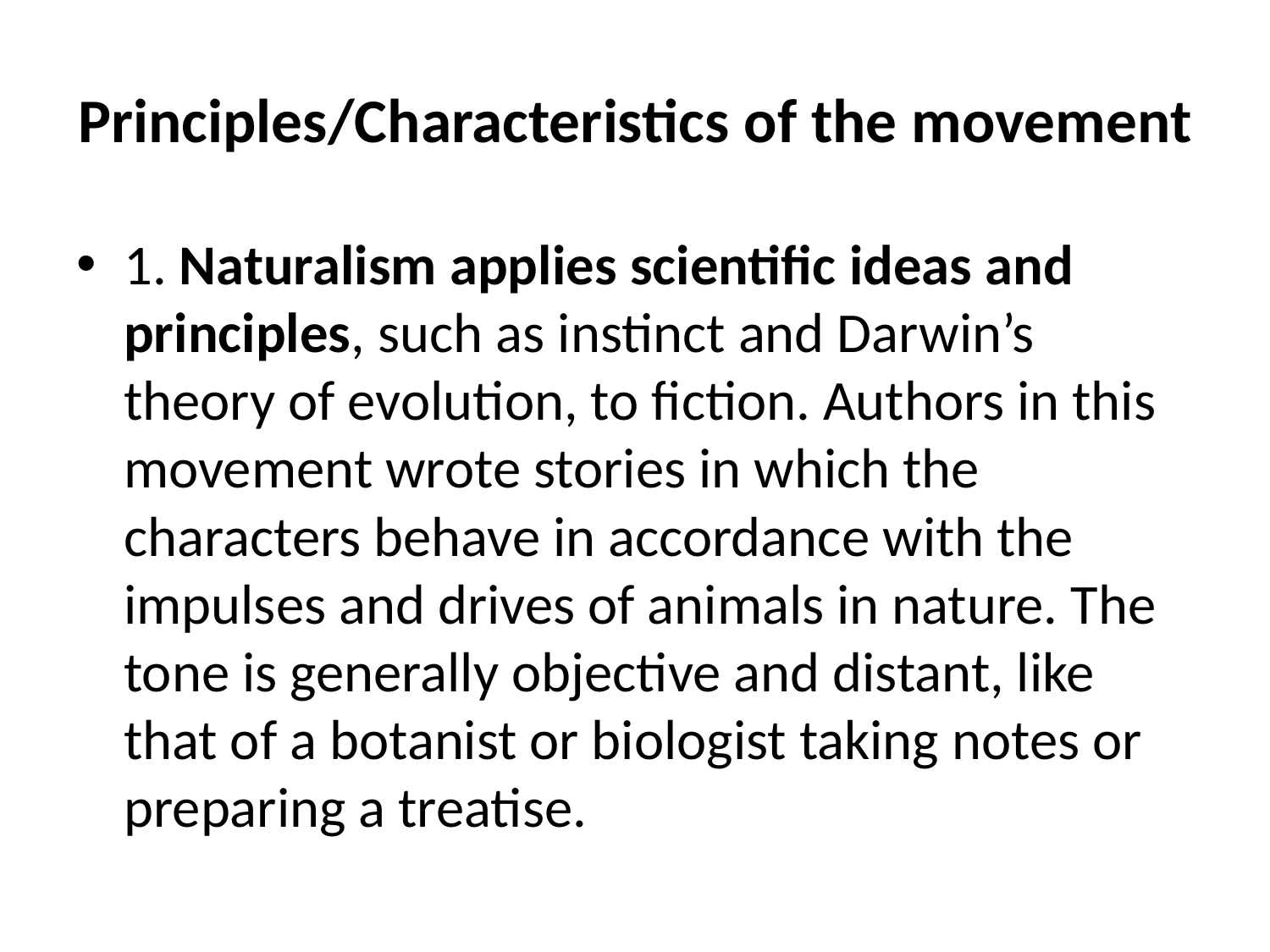

# Principles/Characteristics of the movement
1. Naturalism applies scientific ideas and principles, such as instinct and Darwin’s theory of evolution, to fiction. Authors in this movement wrote stories in which the characters behave in accordance with the impulses and drives of animals in nature. The tone is generally objective and distant, like that of a botanist or biologist taking notes or preparing a treatise.